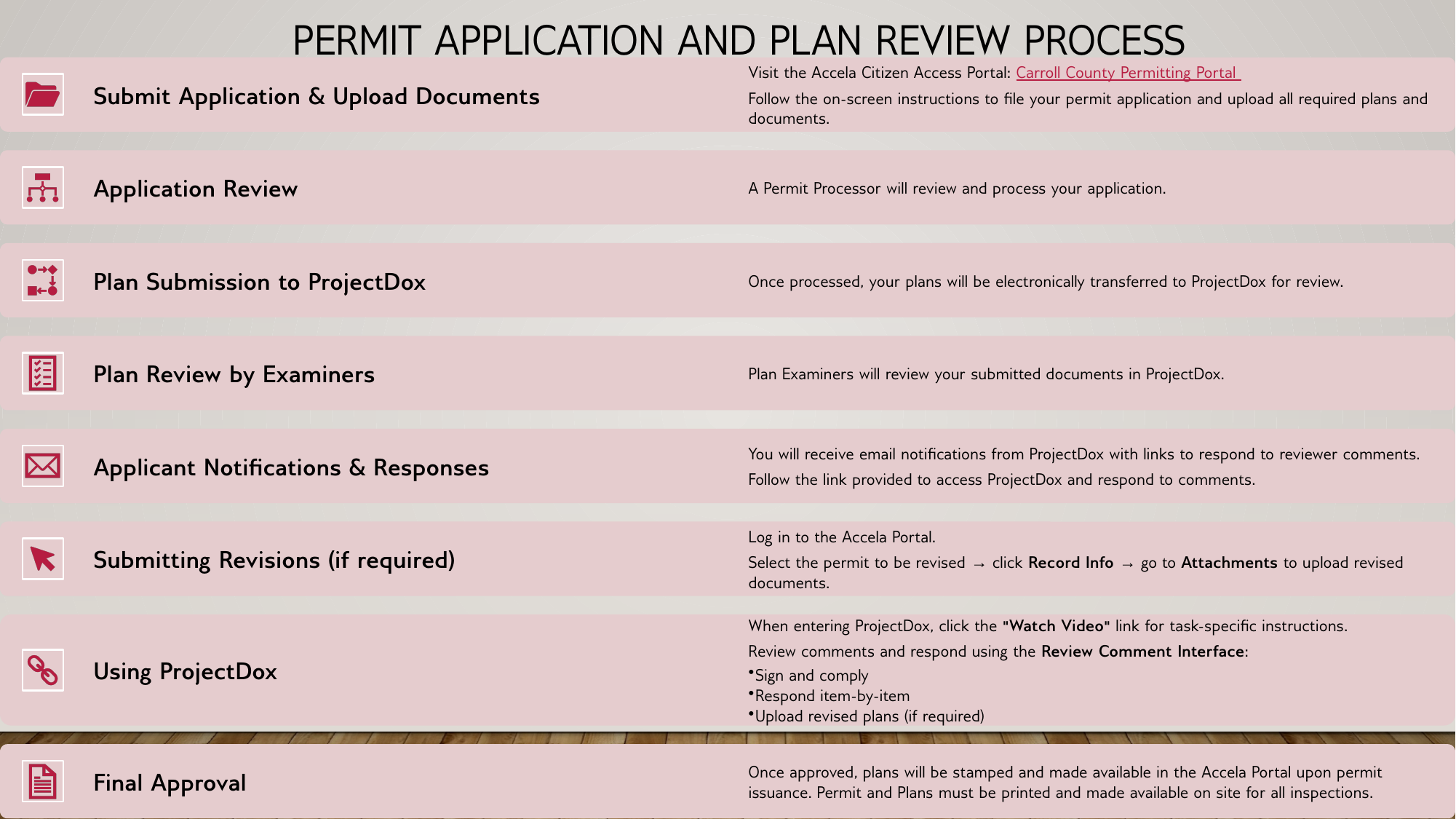

PERMIT APPLICATION AND PLAN REVIEW PROCESS
Submit Application & Upload Documents
Visit the Accela Citizen Access Portal: Carroll County Permitting Portal
Follow the on-screen instructions to file your permit application and upload all required plans and documents.
Application Review
A Permit Processor will review and process your application.
Plan Submission to ProjectDox
Once processed, your plans will be electronically transferred to ProjectDox for review.
Plan Review by Examiners
Plan Examiners will review your submitted documents in ProjectDox.
Applicant Notifications & Responses
You will receive email notifications from ProjectDox with links to respond to reviewer comments.
Follow the link provided to access ProjectDox and respond to comments.
Submitting Revisions (if required)
Log in to the Accela Portal.
Select the permit to be revised → click Record Info → go to Attachments to upload revised documents.
Using ProjectDox
When entering ProjectDox, click the "Watch Video" link for task-specific instructions.
Review comments and respond using the Review Comment Interface:
Sign and comply
Respond item-by-item
Upload revised plans (if required)
Final Approval
Once approved, plans will be stamped and made available in the Accela Portal upon permit issuance. Permit and Plans must be printed and made available on site for all inspections.